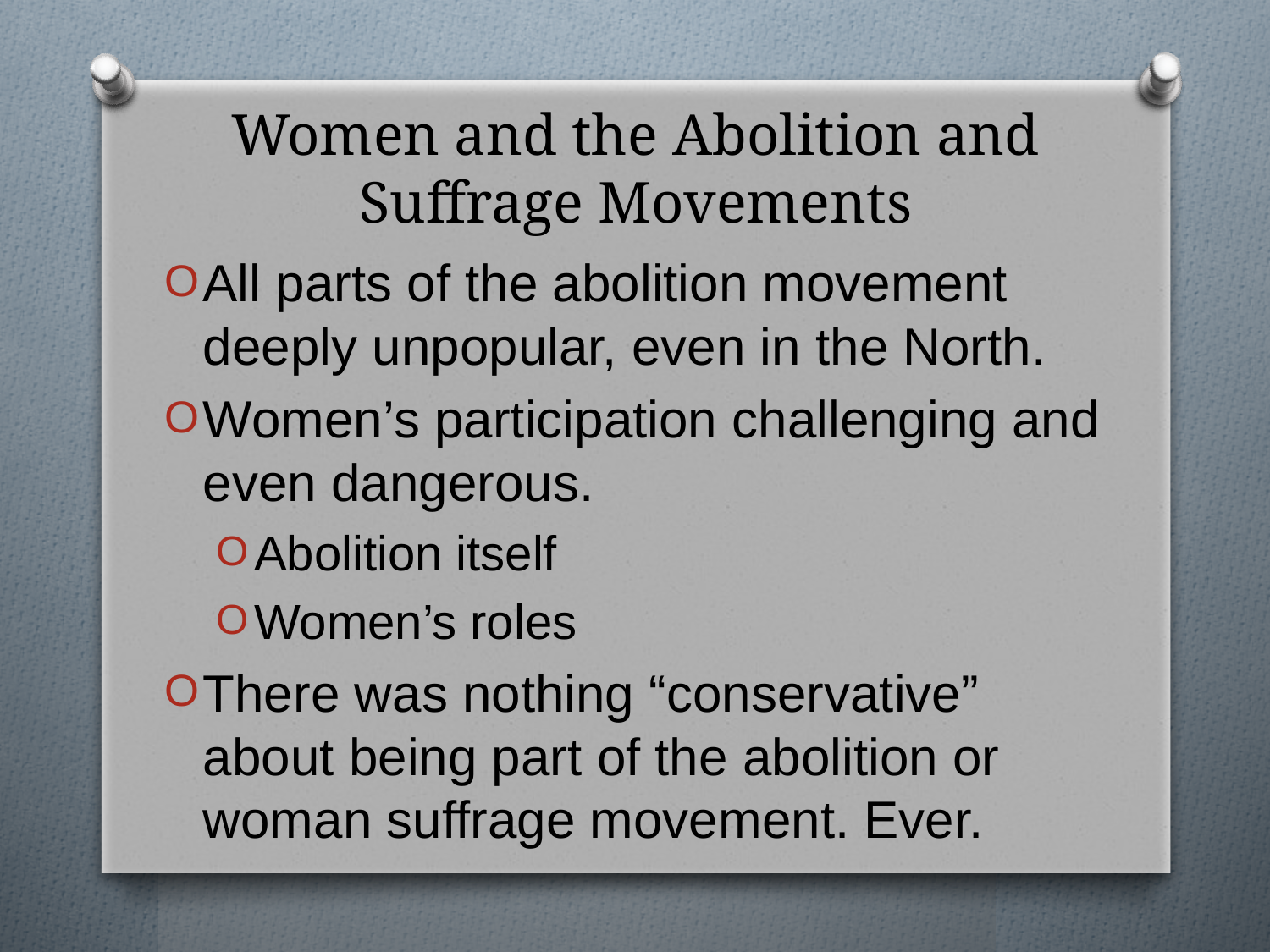

# Women and the Abolition and Suffrage Movements
All parts of the abolition movement deeply unpopular, even in the North.
Women’s participation challenging and even dangerous.
Abolition itself
Women’s roles
There was nothing “conservative” about being part of the abolition or woman suffrage movement. Ever.